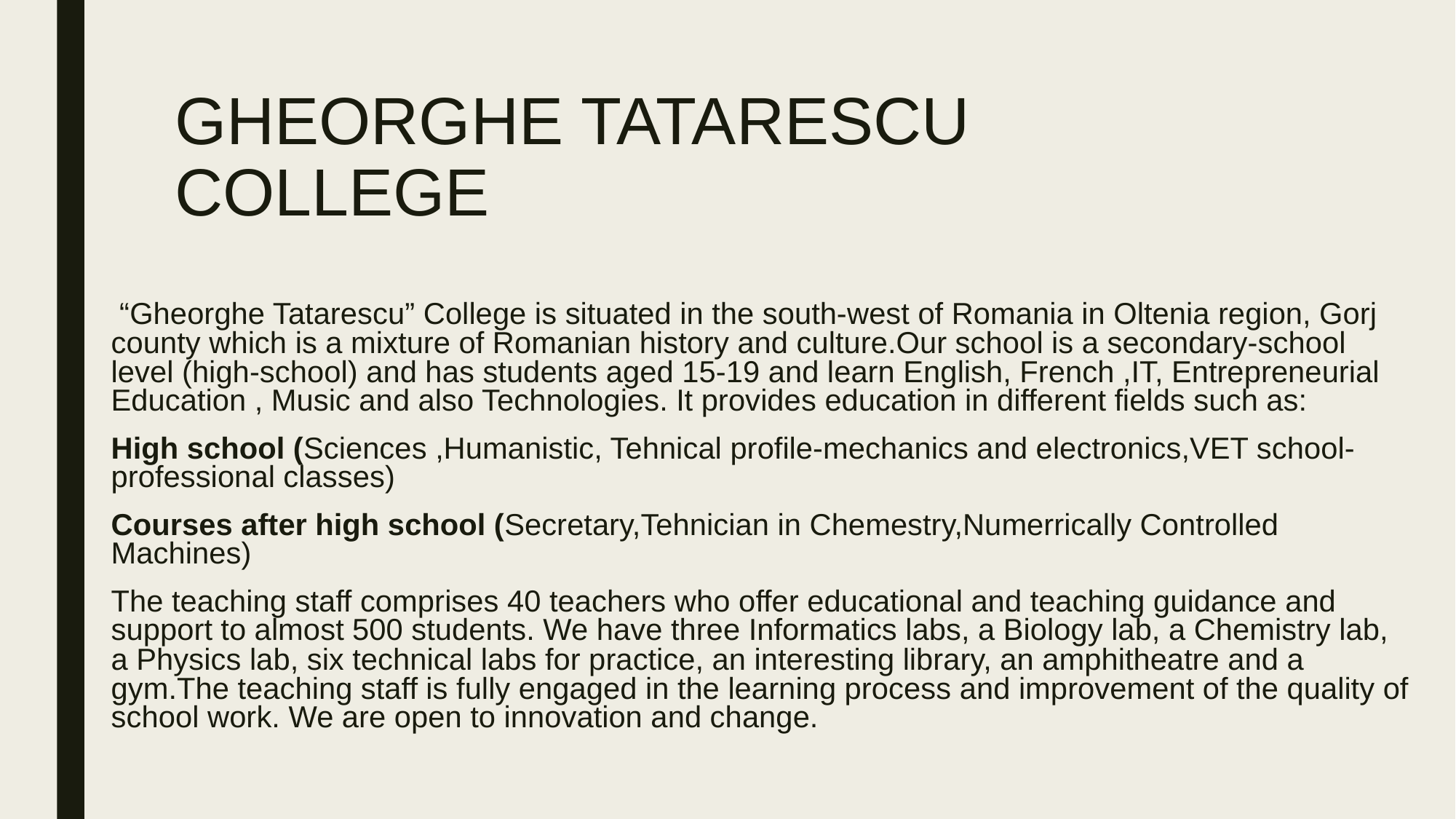

# GHEORGHE TATARESCU COLLEGE

 “Gheorghe Tatarescu” College is situated in the south-west of Romania in Oltenia region, Gorj county which is a mixture of Romanian history and culture.Our school is a secondary-school level (high-school) and has students aged 15-19 and learn English, French ,IT, Entrepreneurial Education , Music and also Technologies. It provides education in different fields such as:
High school (Sciences ,Humanistic, Tehnical profile-mechanics and electronics,VET school-professional classes)
Courses after high school (Secretary,Tehnician in Chemestry,Numerrically Controlled Machines)
The teaching staff comprises 40 teachers who offer educational and teaching guidance and support to almost 500 students. We have three Informatics labs, a Biology lab, a Chemistry lab, a Physics lab, six technical labs for practice, an interesting library, an amphitheatre and a gym.The teaching staff is fully engaged in the learning process and improvement of the quality of school work. We are open to innovation and change.